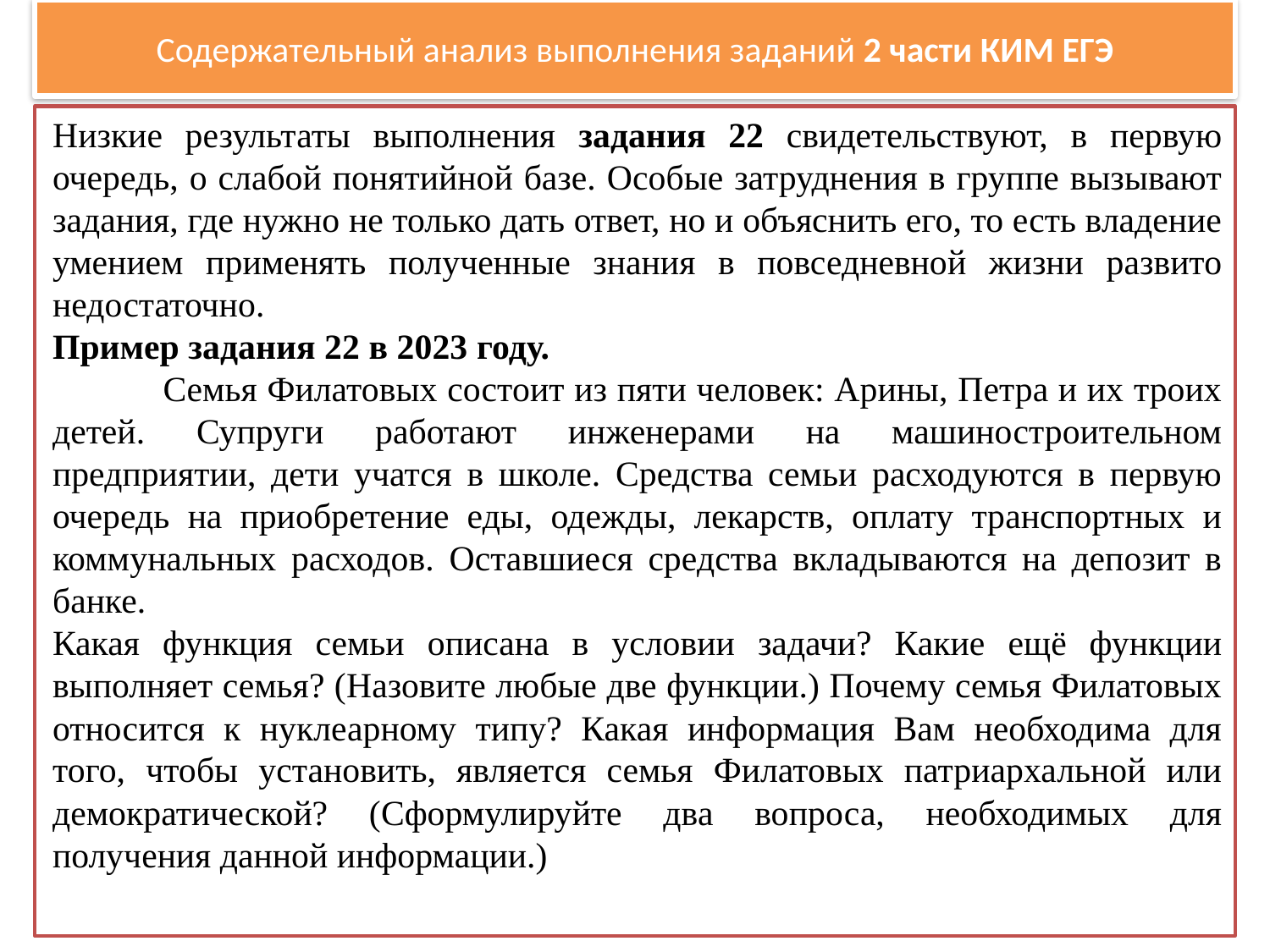

# Содержательный анализ выполнения заданий 2 части КИМ ЕГЭ
Низкие результаты выполнения задания 22 свидетельствуют, в первую очередь, о слабой понятийной базе. Особые затруднения в группе вызывают задания, где нужно не только дать ответ, но и объяснить его, то есть владение умением применять полученные знания в повседневной жизни развито недостаточно.
Пример задания 22 в 2023 году.
           Семья Филатовых состоит из пяти человек: Арины, Петра и их троих детей. Супруги работают инженерами на машиностроительном предприятии, дети учатся в школе. Средства семьи расходуются в первую очередь на приобретение еды, одежды, лекарств, оплату транспортных и коммунальных расходов. Оставшиеся средства вкладываются на депозит в банке.
Какая функция семьи описана в условии задачи? Какие ещё функции выполняет семья? (Назовите любые две функции.) Почему семья Филатовых относится к нуклеарному типу? Какая информация Вам необходима для того, чтобы установить, является семья Филатовых патриархальной или демократической? (Сформулируйте два вопроса, необходимых для получения данной информации.)